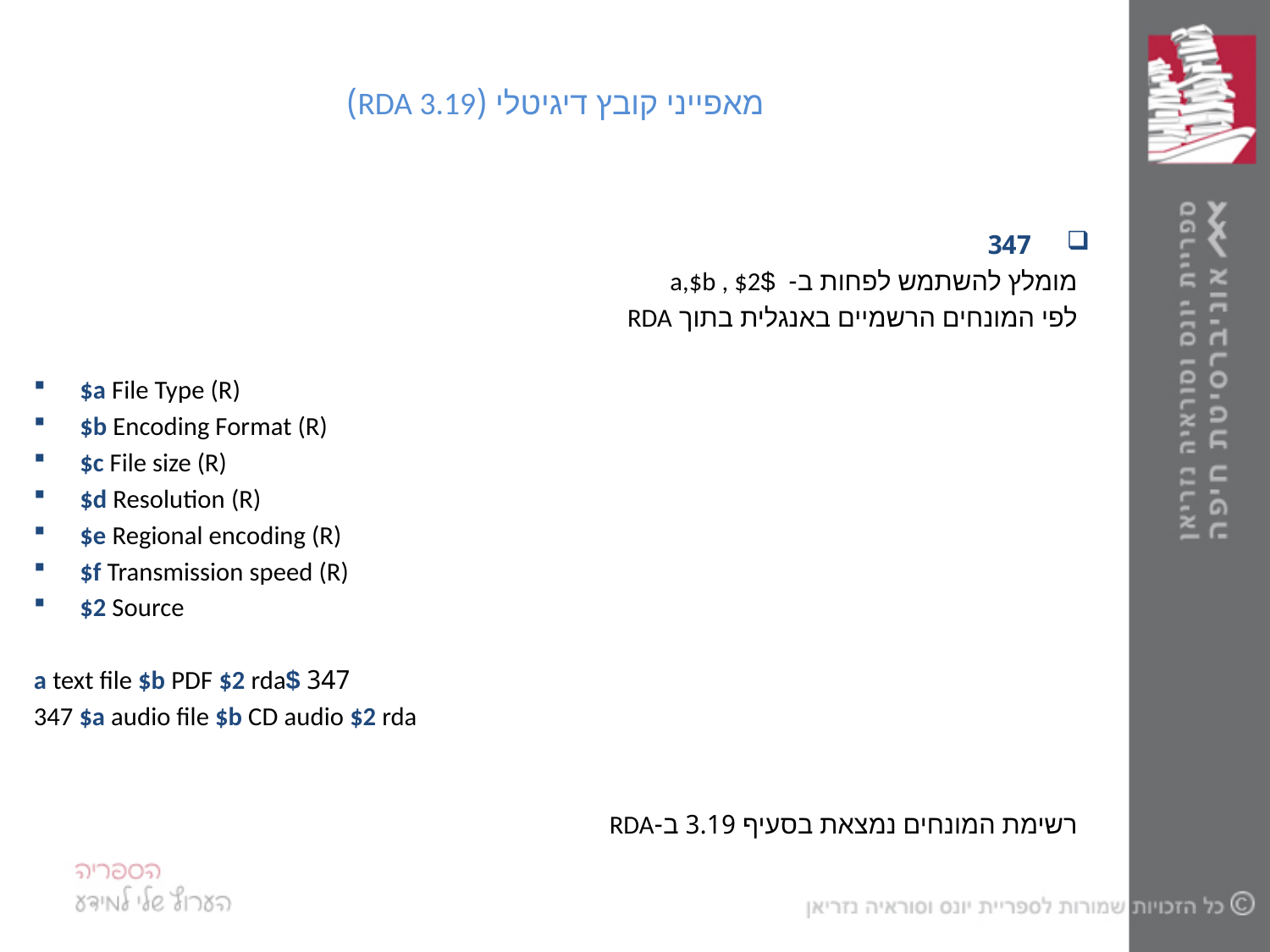

# מאפייני קובץ דיגיטלי (RDA 3.19)
347
מומלץ להשתמש לפחות ב-  $a,$b , $2
לפי המונחים הרשמיים באנגלית בתוך RDA

$a File Type (R)
$b Encoding Format (R)
$c File size (R)
$d Resolution (R)
$e Regional encoding (R)
$f Transmission speed (R)
$2 Source

		347 $a text file $b PDF $2 rda
347 $a audio file $b CD audio $2 rda

רשימת המונחים נמצאת בסעיף 3.19 ב-RDA